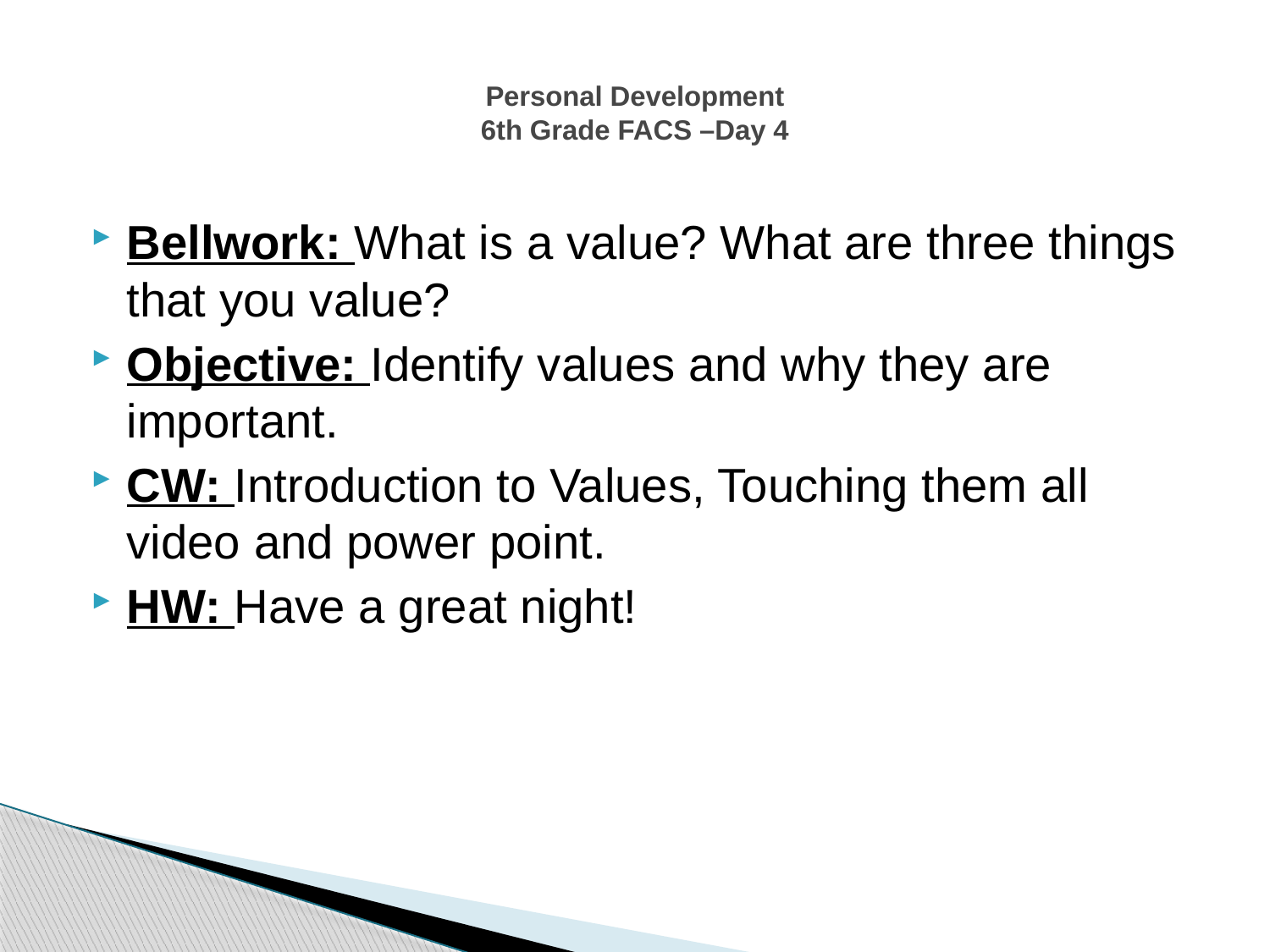

# Personal Development 6th Grade FACS –Day 4
Bellwork: What is a value? What are three things that you value?
Objective: Identify values and why they are important.
CW: Introduction to Values, Touching them all video and power point.
HW: Have a great night!